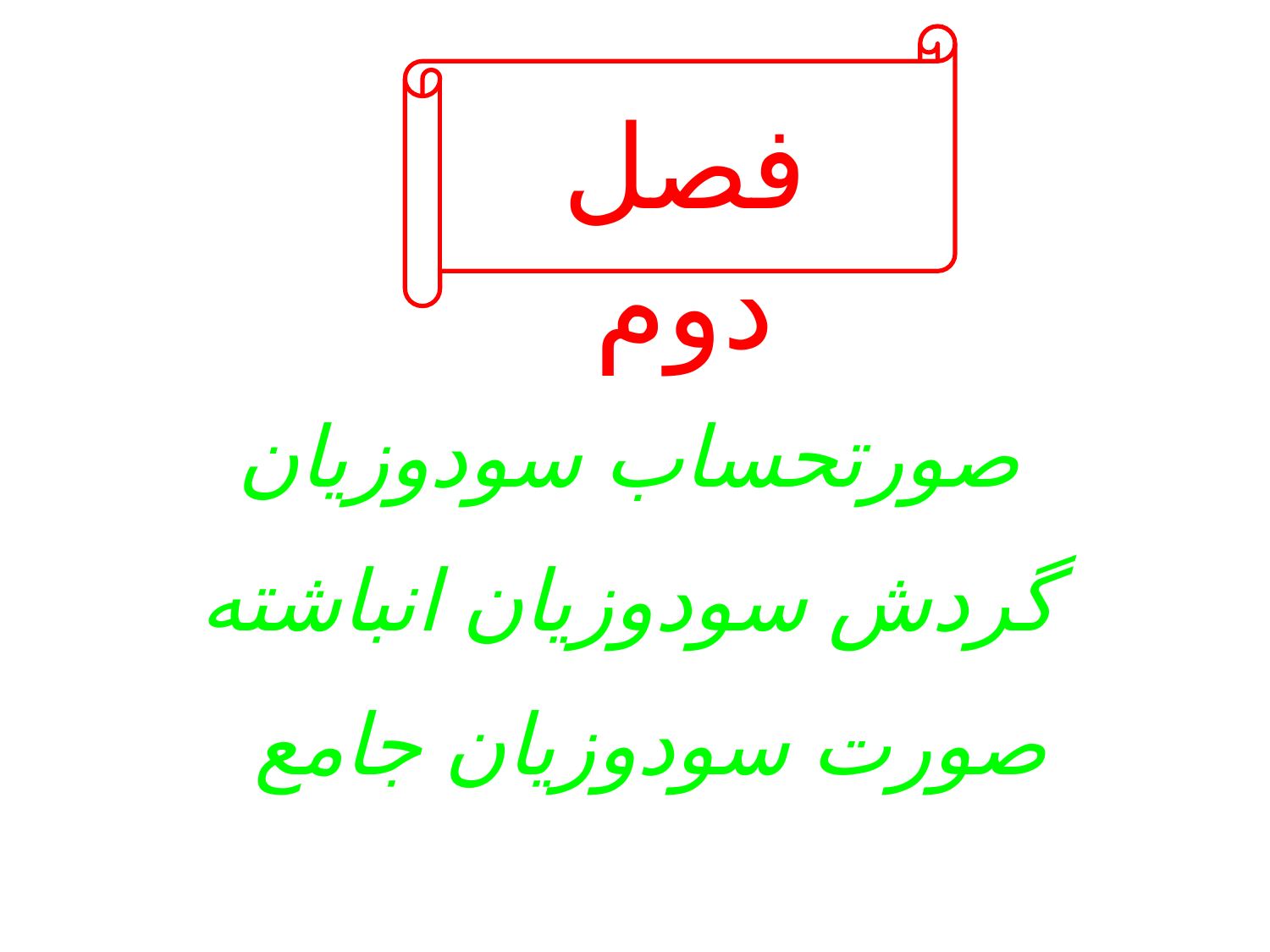

فصل دوم
صورتحساب سودوزیان
گردش سودوزیان انباشته
 صورت سودوزیان جامع